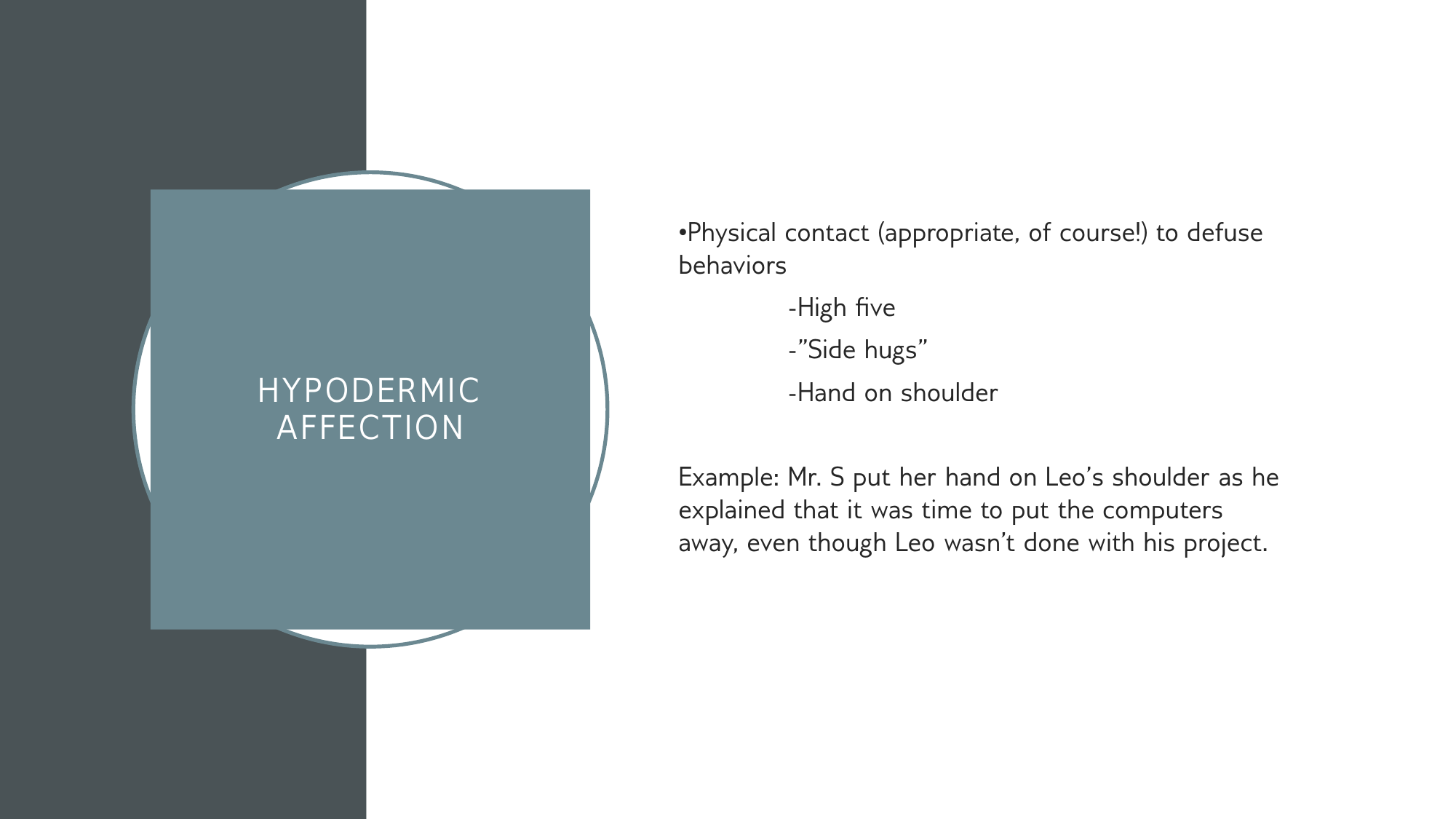

•Physical contact (appropriate, of course!) to defuse behaviors
	-High five
	-”Side hugs”
	-Hand on shoulder

Example: Mr. S put her hand on Leo’s shoulder as he explained that it was time to put the computers away, even though Leo wasn’t done with his project.

# Hypodermic affection